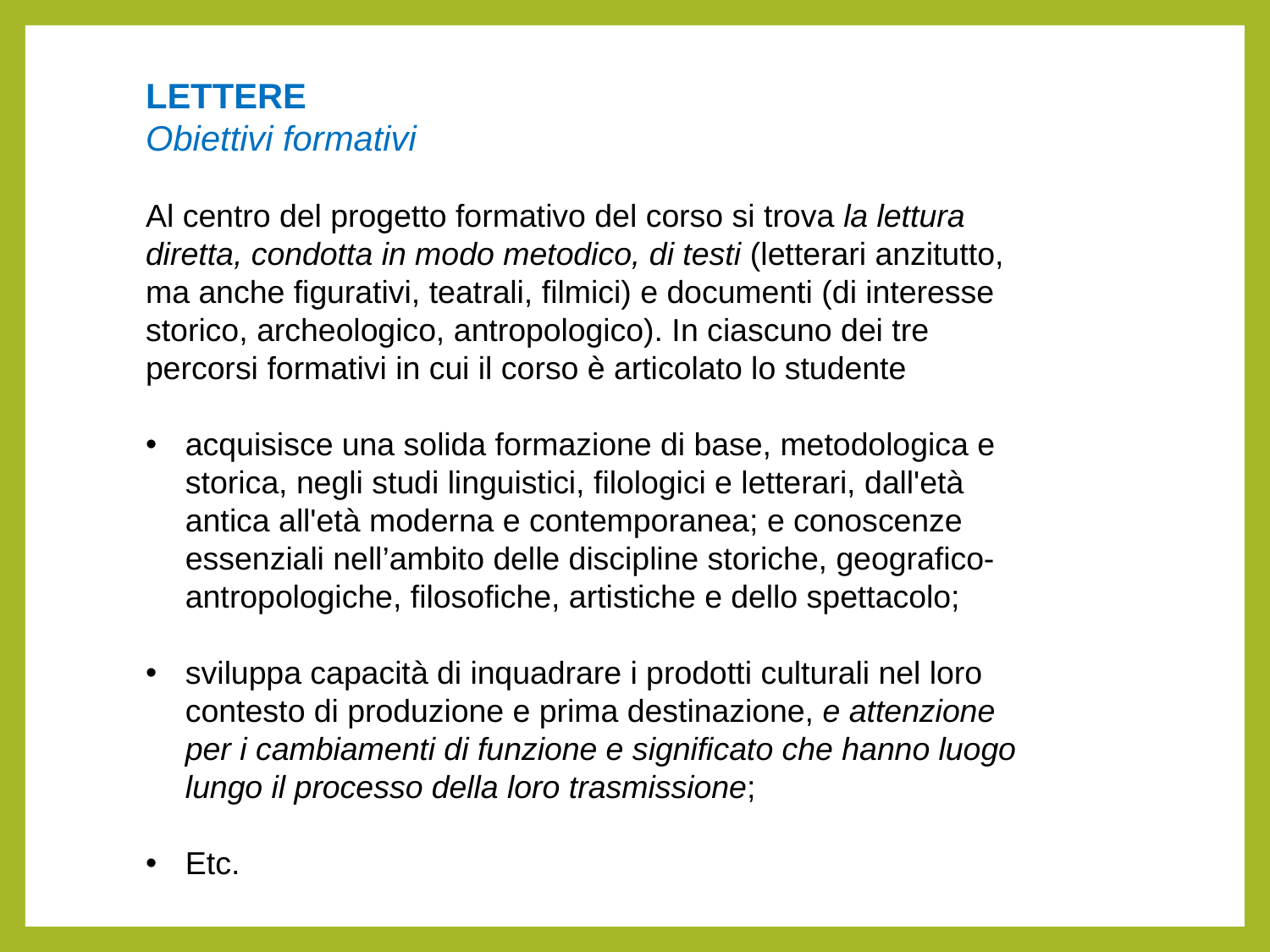

LETTERE
Obiettivi formativi

Al centro del progetto formativo del corso si trova la lettura diretta, condotta in modo metodico, di testi (letterari anzitutto, ma anche figurativi, teatrali, filmici) e documenti (di interesse storico, archeologico, antropologico). In ciascuno dei tre percorsi formativi in cui il corso è articolato lo studente

acquisisce una solida formazione di base, metodologica e storica, negli studi linguistici, filologici e letterari, dall'età antica all'età moderna e contemporanea; e conoscenze essenziali nell’ambito delle discipline storiche, geografico-antropologiche, filosofiche, artistiche e dello spettacolo;

sviluppa capacità di inquadrare i prodotti culturali nel loro contesto di produzione e prima destinazione, e attenzione per i cambiamenti di funzione e significato che hanno luogo lungo il processo della loro trasmissione;

Etc.